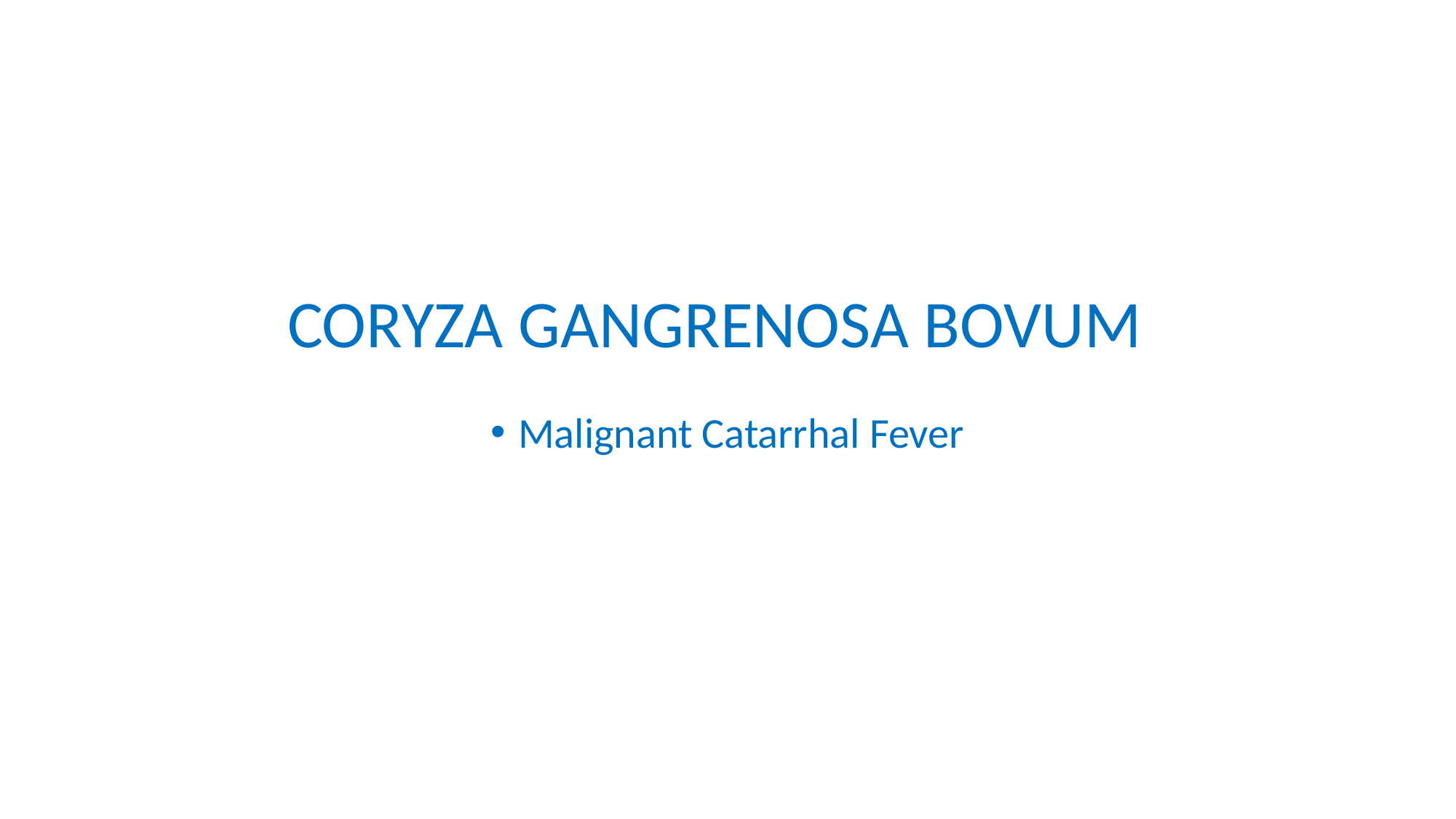

# CORYZA GANGRENOSA BOVUM
Malignant Catarrhal Fever